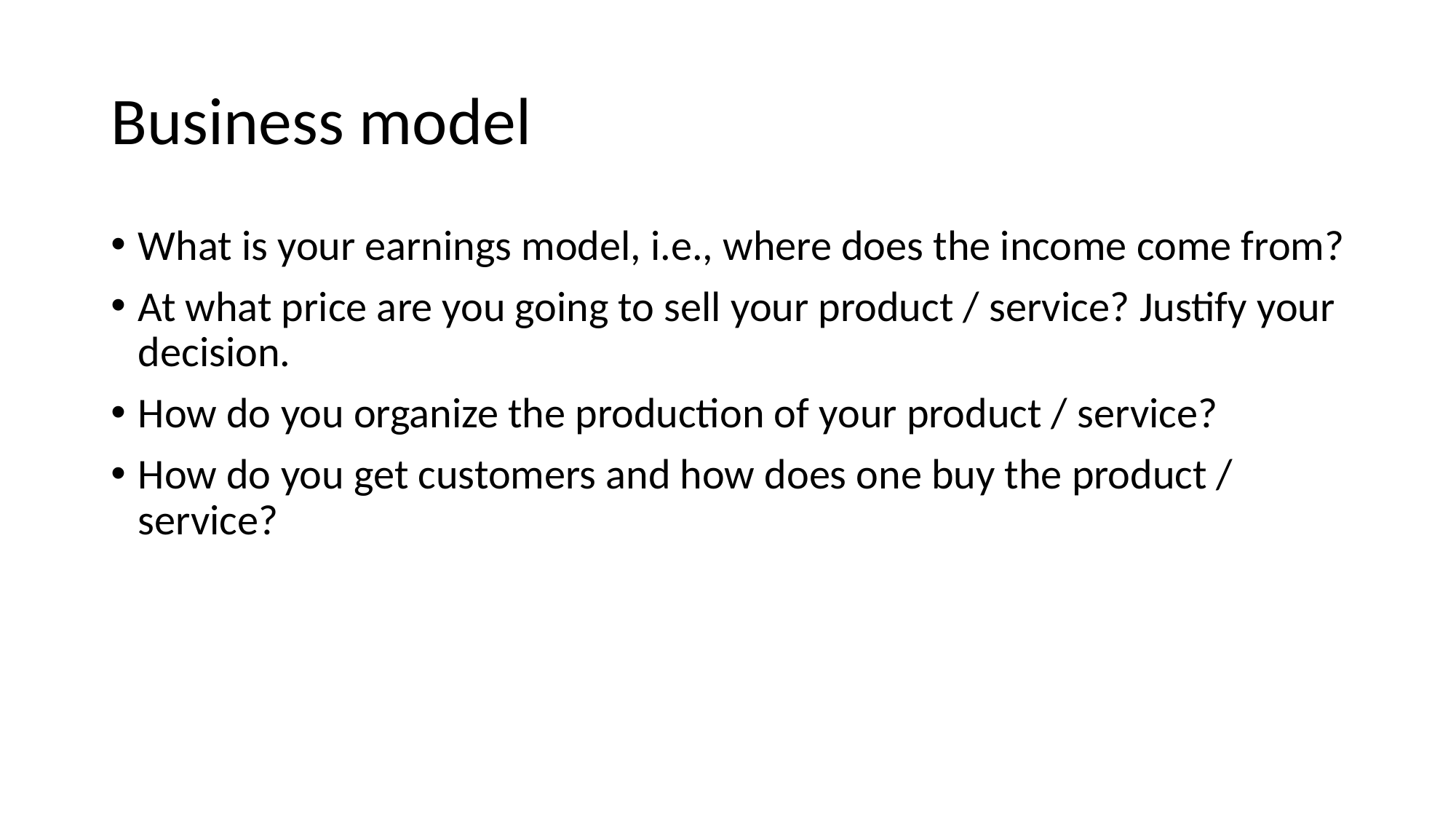

# Business model
What is your earnings model, i.e., where does the income come from?
At what price are you going to sell your product / service? Justify your decision.
How do you organize the production of your product / service?
How do you get customers and how does one buy the product / service?